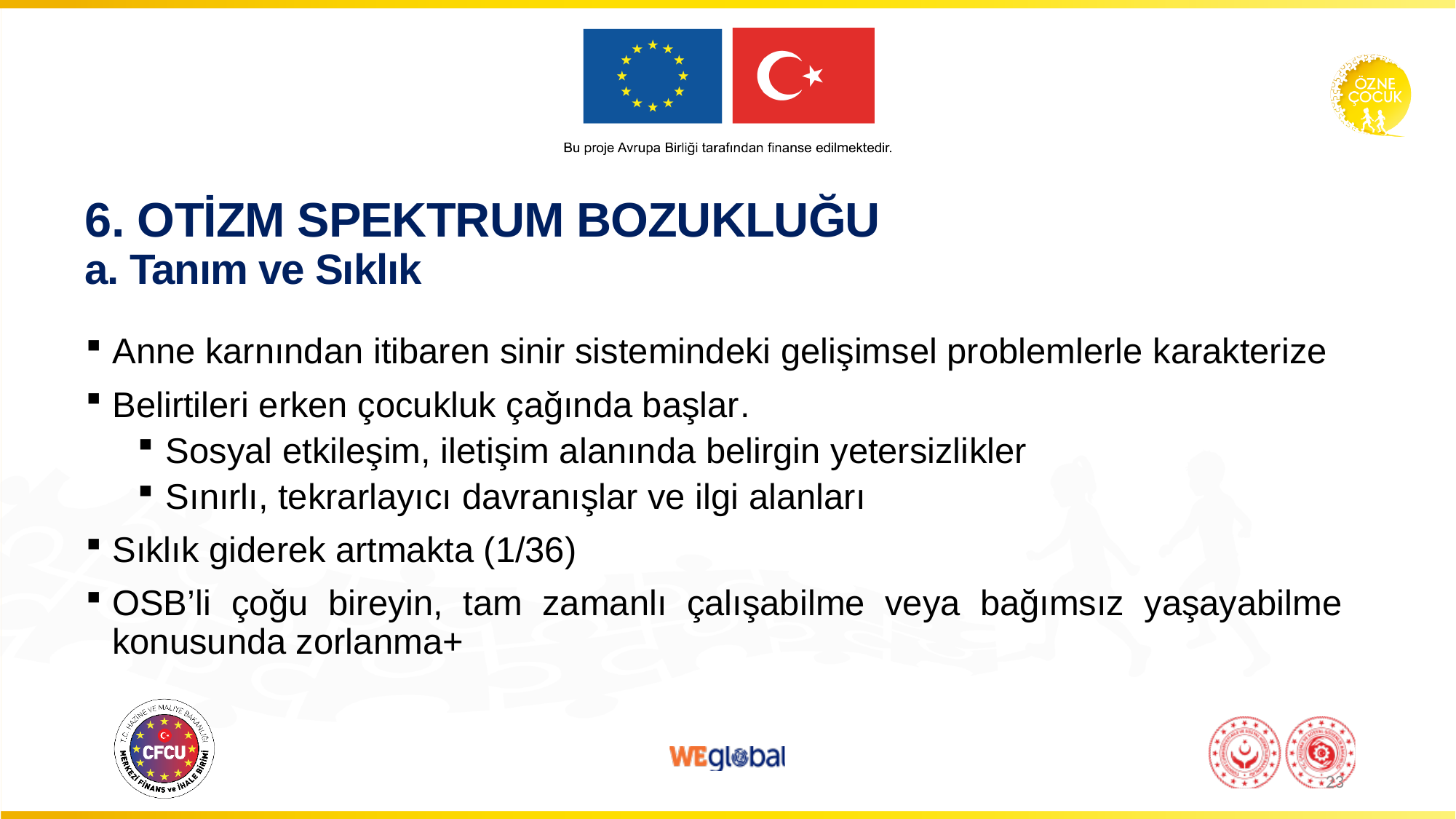

# 6. OTİZM SPEKTRUM BOZUKLUĞU a. Tanım ve Sıklık
Anne karnından itibaren sinir sistemindeki gelişimsel problemlerle karakterize
Belirtileri erken çocukluk çağında başlar.
Sosyal etkileşim, iletişim alanında belirgin yetersizlikler
Sınırlı, tekrarlayıcı davranışlar ve ilgi alanları
Sıklık giderek artmakta (1/36)
OSB’li çoğu bireyin, tam zamanlı çalışabilme veya bağımsız yaşayabilme konusunda zorlanma+

23